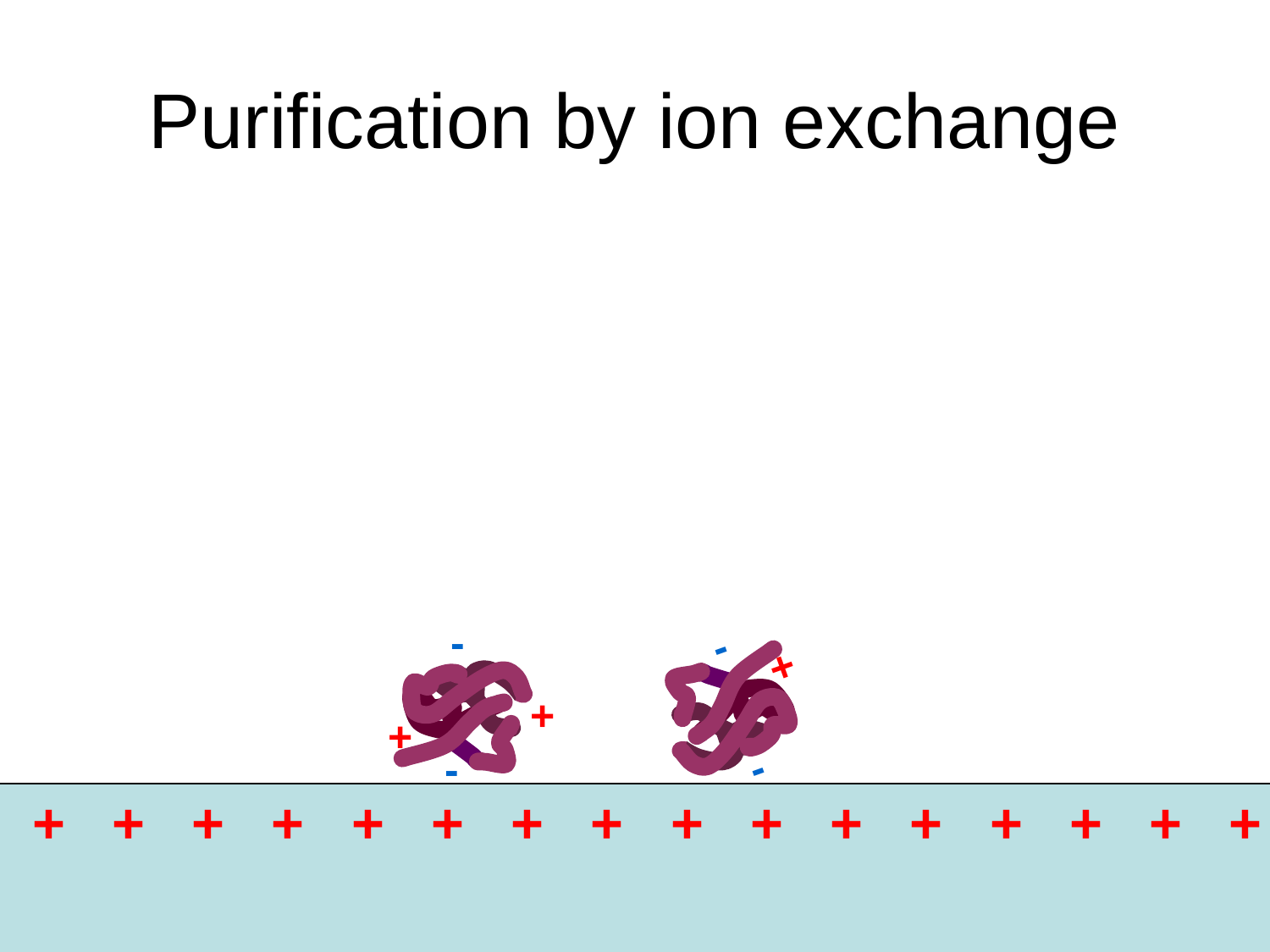

# Purification by ion exchange
+
+
+
+
+
-

+
+
-
-

+
-
+   +   +   +   +   +   +   +   +   +   +   +   +   +   +   +   +